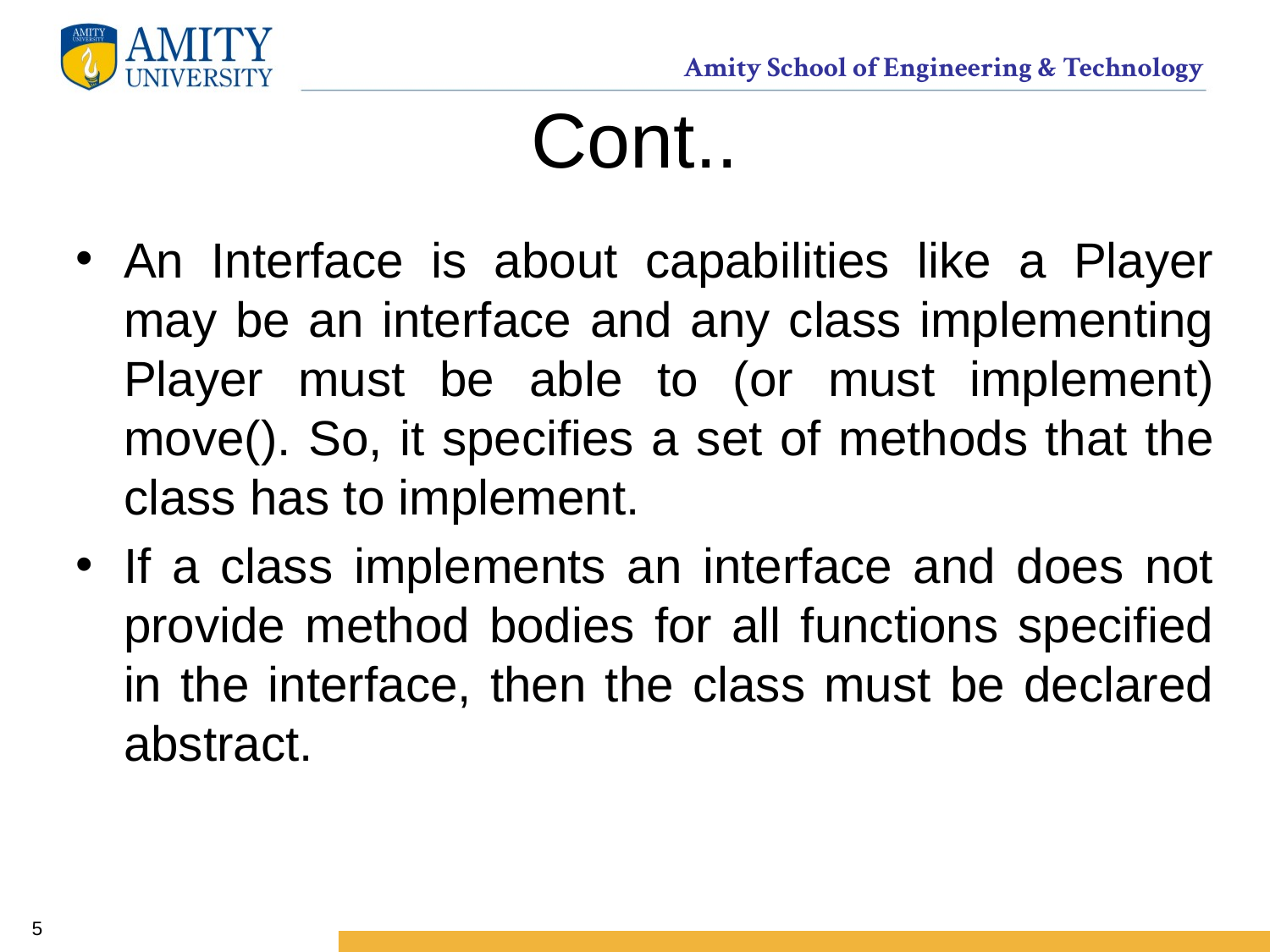

# Cont..
An Interface is about capabilities like a Player may be an interface and any class implementing Player must be able to (or must implement) move(). So, it specifies a set of methods that the class has to implement.
If a class implements an interface and does not provide method bodies for all functions specified in the interface, then the class must be declared abstract.

5